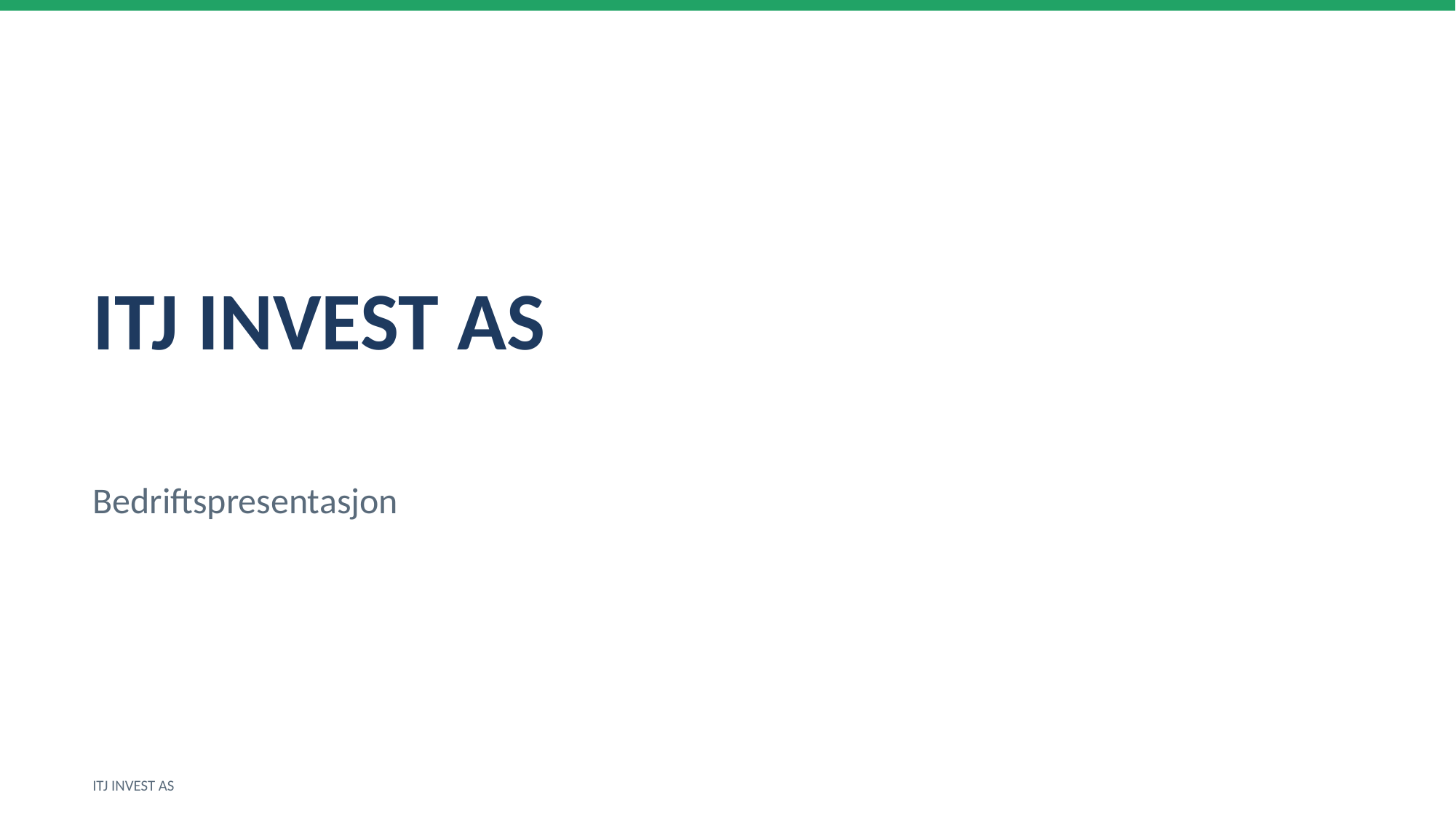

ITJ INVEST AS
Bedriftspresentasjon
ITJ INVEST AS